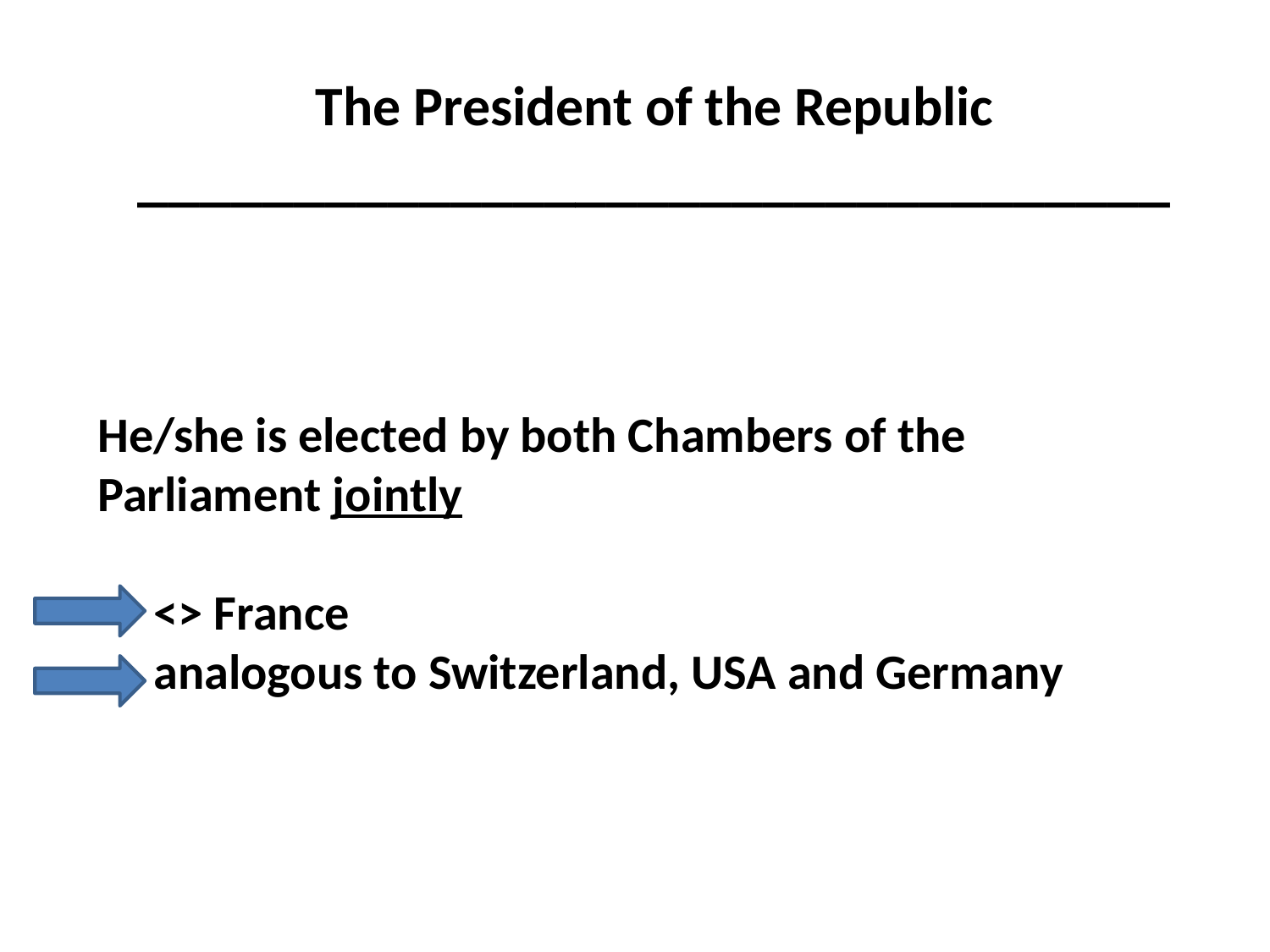

The President of the Republic
_________________________________
# He/she is elected by both Chambers of the Parliament jointly <> France analogous to Switzerland, USA and Germany